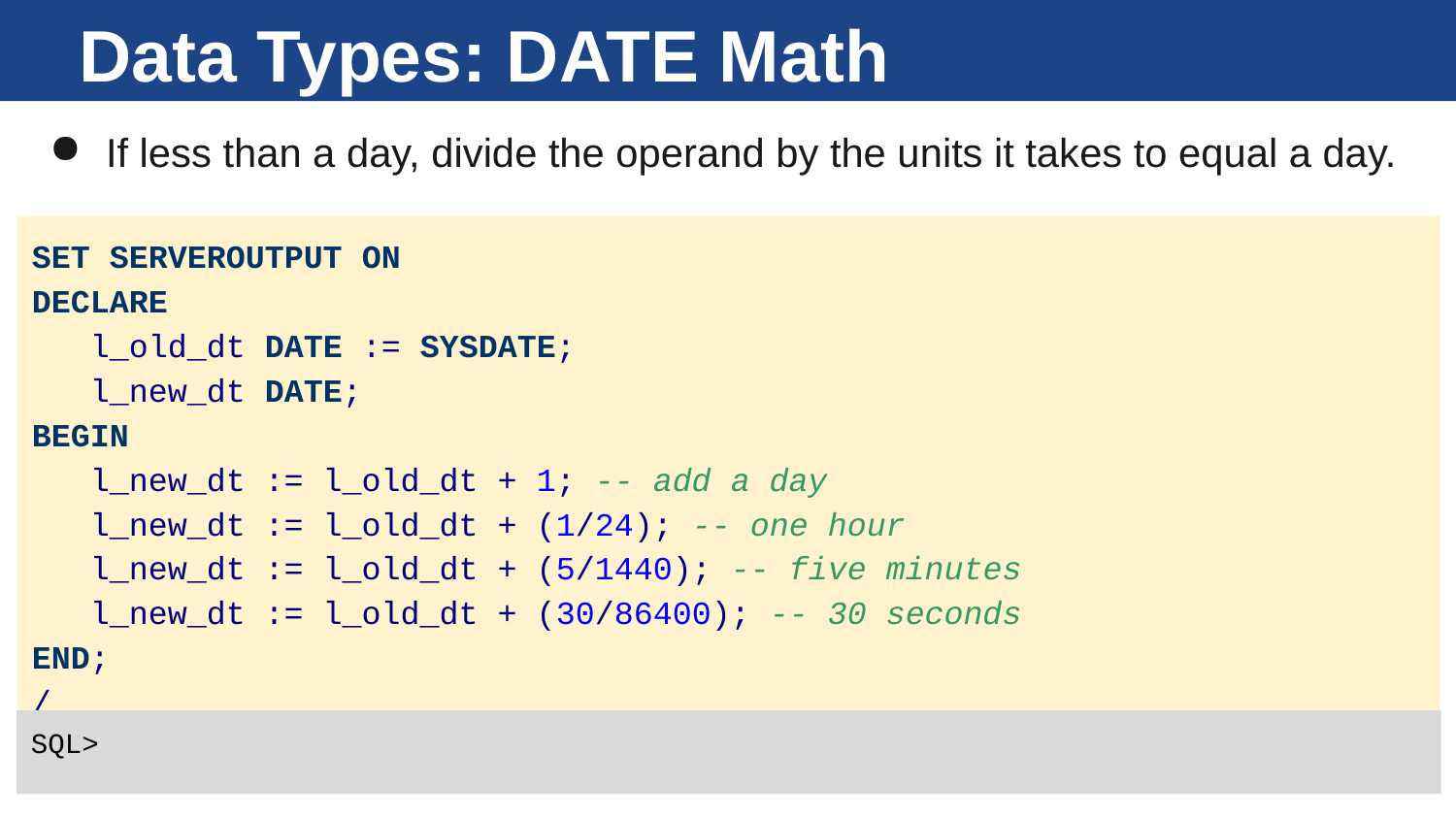

# Data Types: DATE Math
If less than a day, divide the operand by the units it takes to equal a day.
SET SERVEROUTPUT ON
DECLARE
   l_old_dt DATE := SYSDATE;
   l_new_dt DATE;
BEGIN
   l_new_dt := l_old_dt + 1; -- add a day
   l_new_dt := l_old_dt + (1/24); -- one hour
   l_new_dt := l_old_dt + (5/1440); -- five minutes
   l_new_dt := l_old_dt + (30/86400); -- 30 seconds
END;
/

SQL>